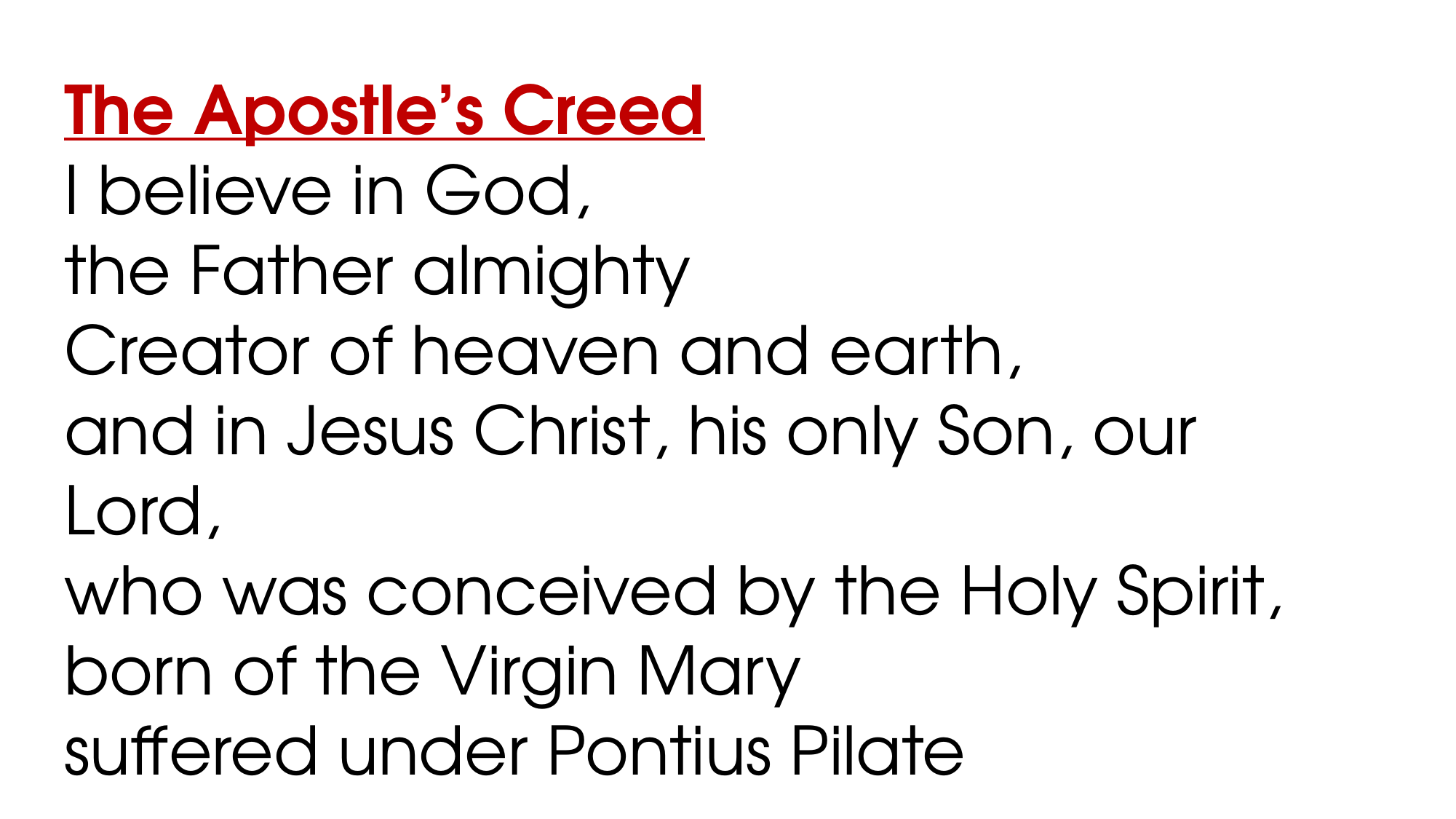

The Apostle’s Creed
I believe in God,
the Father almighty
Creator of heaven and earth,
and in Jesus Christ, his only Son, our Lord,
who was conceived by the Holy Spirit,
born of the Virgin Mary
suffered under Pontius Pilate